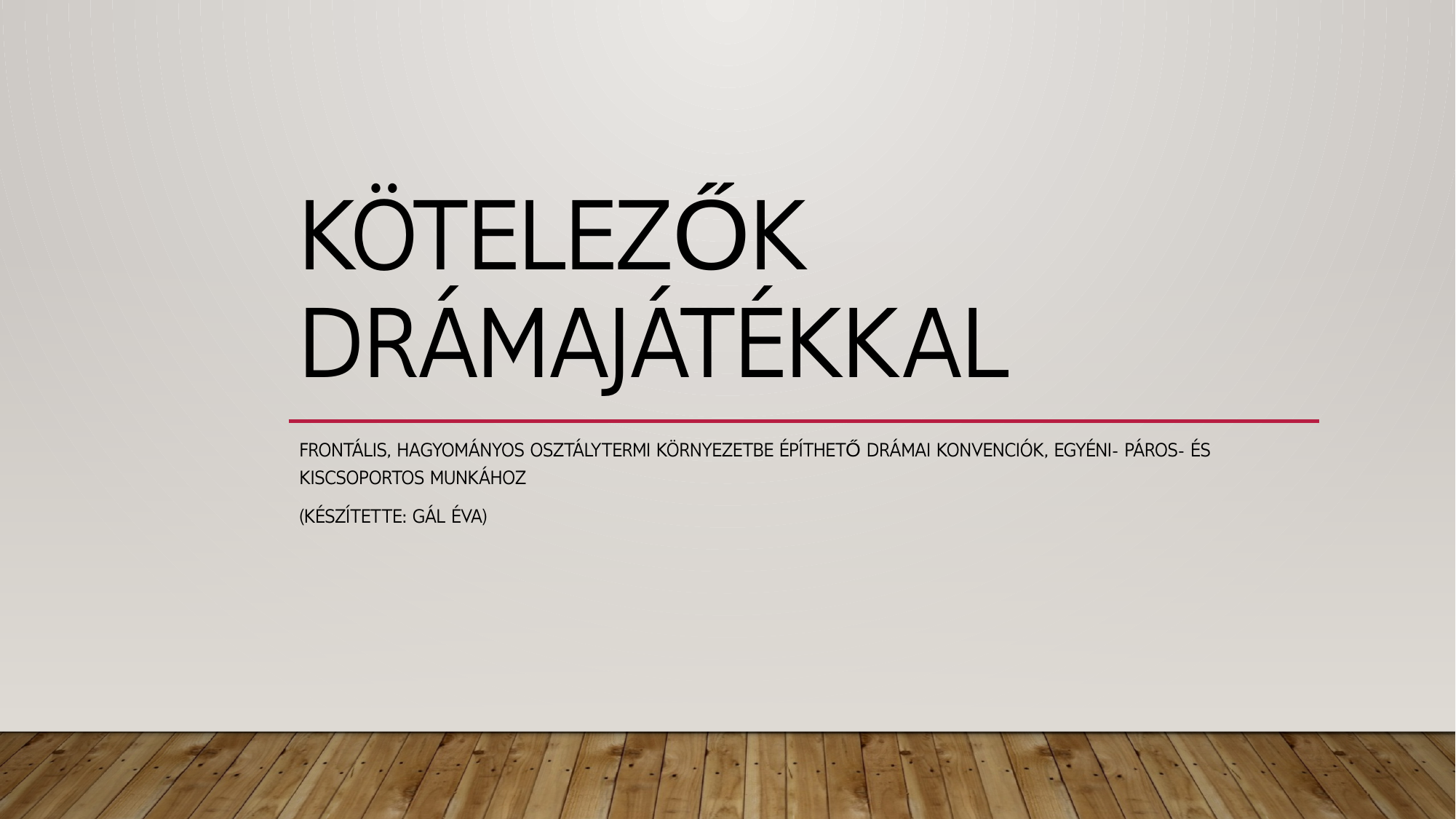

# KÖTELEZŐK DRÁMAJÁTÉKKAL
Frontális, hagyományos osztálytermi környezetbe építhető drámai konvenciók, egyéni- páros- és kiscsoportos munkához
(készítette: Gál éva)